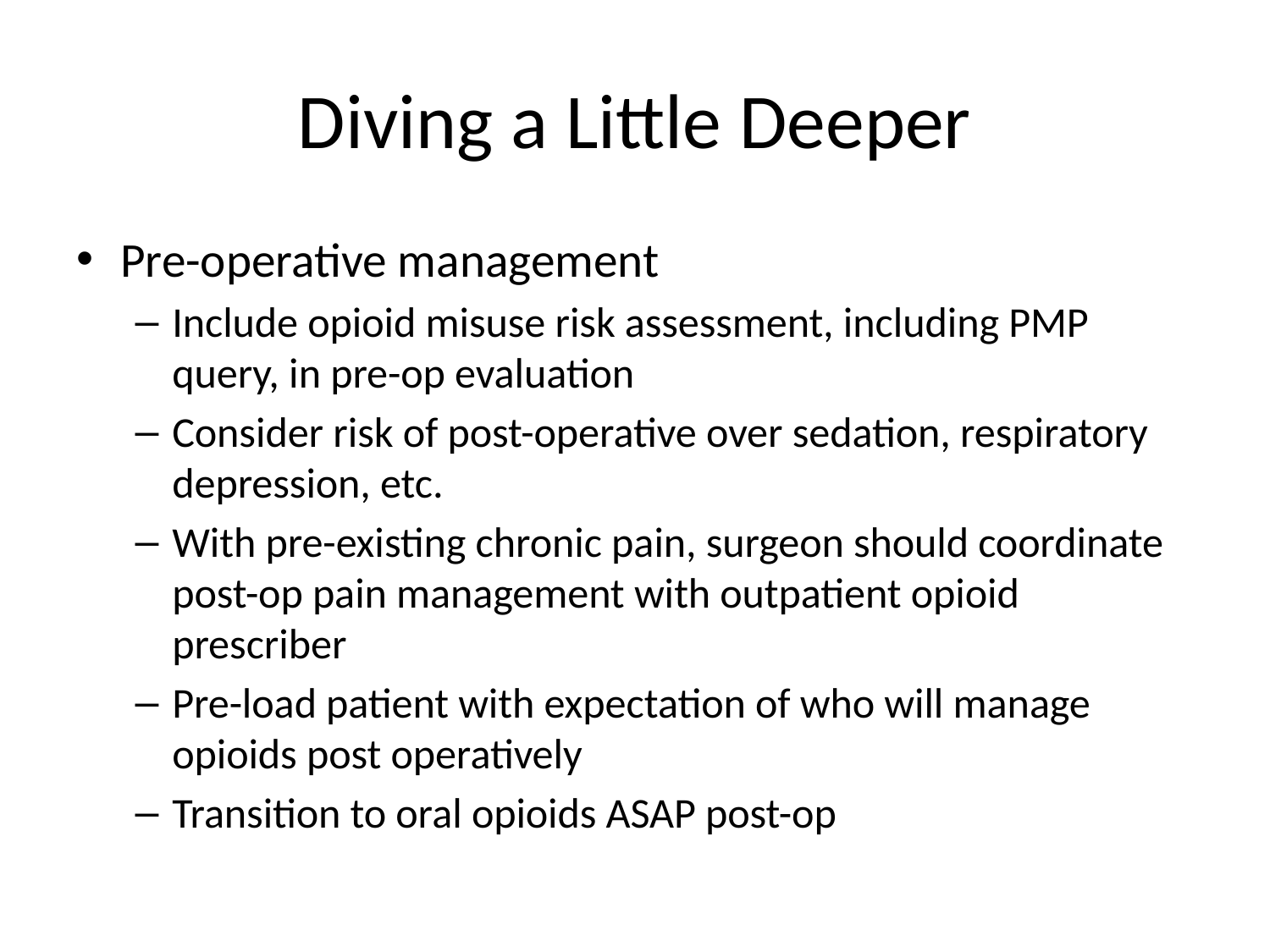

# Diving a Little Deeper
Pre-operative management
Include opioid misuse risk assessment, including PMP query, in pre-op evaluation
Consider risk of post-operative over sedation, respiratory depression, etc.
With pre-existing chronic pain, surgeon should coordinate post-op pain management with outpatient opioid prescriber
Pre-load patient with expectation of who will manage opioids post operatively
Transition to oral opioids ASAP post-op